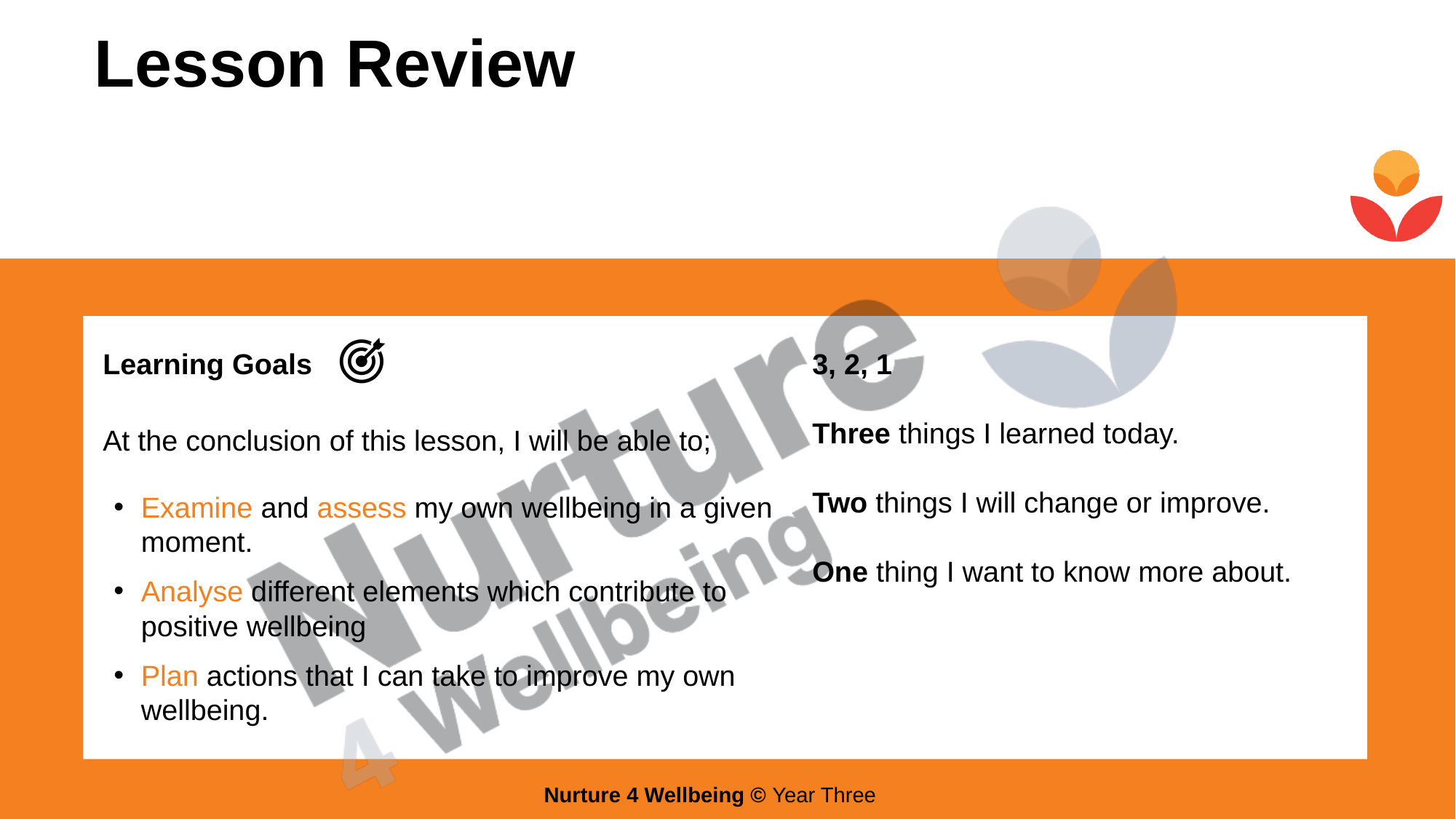

Examine and assess my own wellbeing in a given moment.
Analyse different elements which contribute to positive wellbeing
Plan actions that I can take to improve my own wellbeing.